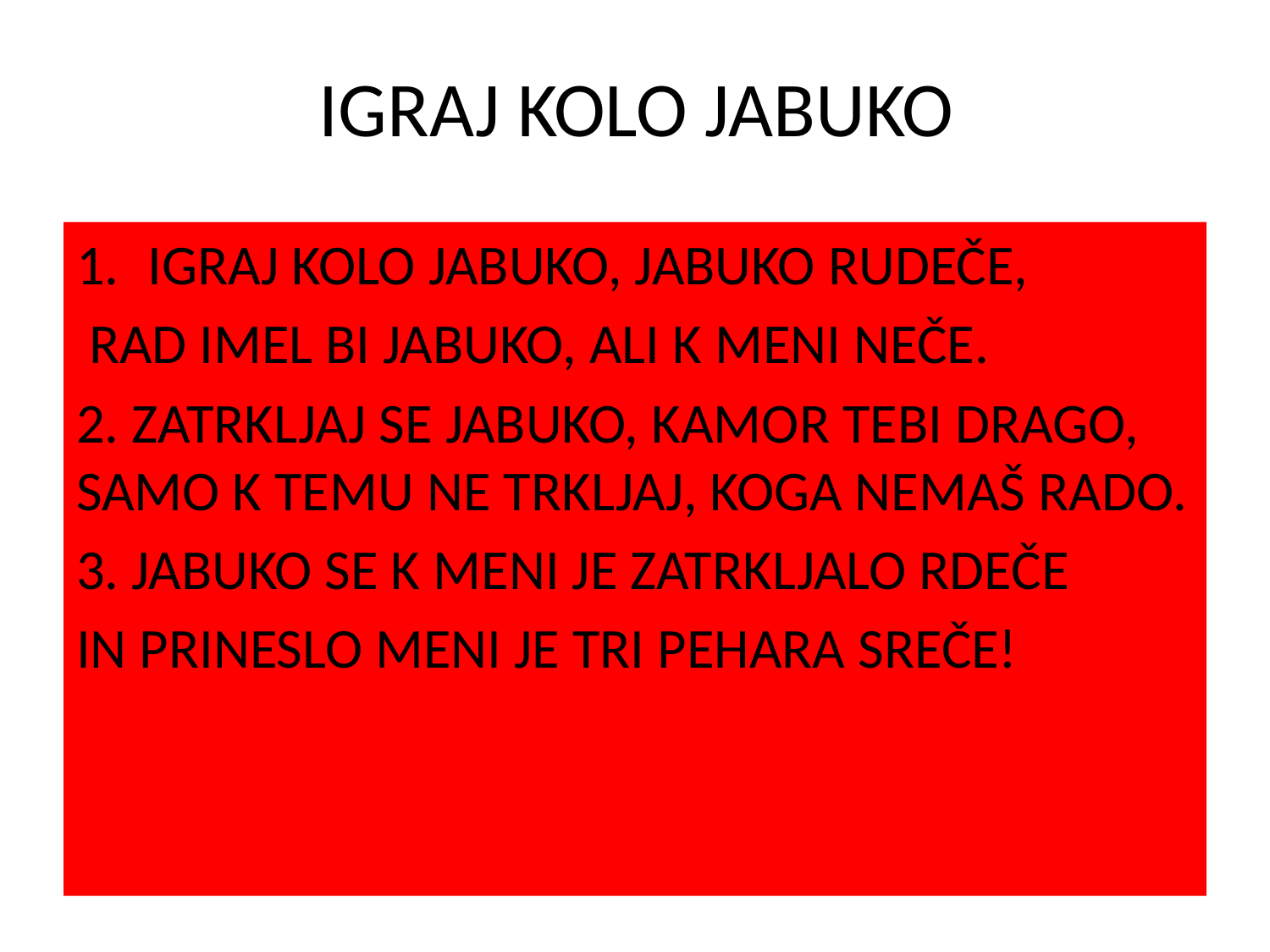

# IGRAJ KOLO JABUKO
IGRAJ KOLO JABUKO, JABUKO RUDEČE,
 RAD IMEL BI JABUKO, ALI K MENI NEČE.
2. ZATRKLJAJ SE JABUKO, KAMOR TEBI DRAGO, SAMO K TEMU NE TRKLJAJ, KOGA NEMAŠ RADO.
3. JABUKO SE K MENI JE ZATRKLJALO RDEČE
IN PRINESLO MENI JE TRI PEHARA SREČE!